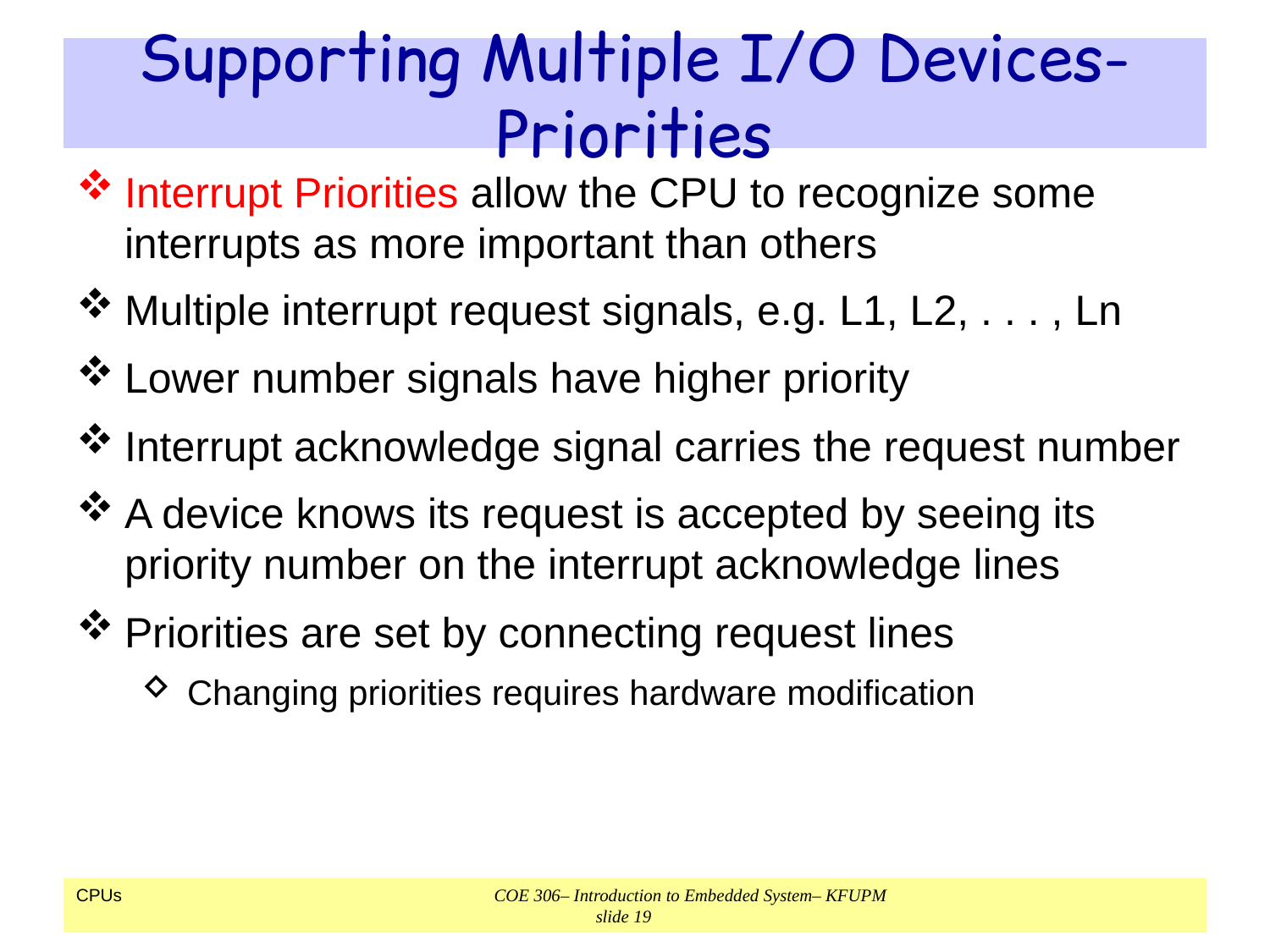

# Supporting Multiple I/O Devices-Priorities
Interrupt Priorities allow the CPU to recognize some interrupts as more important than others
Multiple interrupt request signals, e.g. L1, L2, . . . , Ln
Lower number signals have higher priority
Interrupt acknowledge signal carries the request number
A device knows its request is accepted by seeing its priority number on the interrupt acknowledge lines
Priorities are set by connecting request lines
Changing priorities requires hardware modification